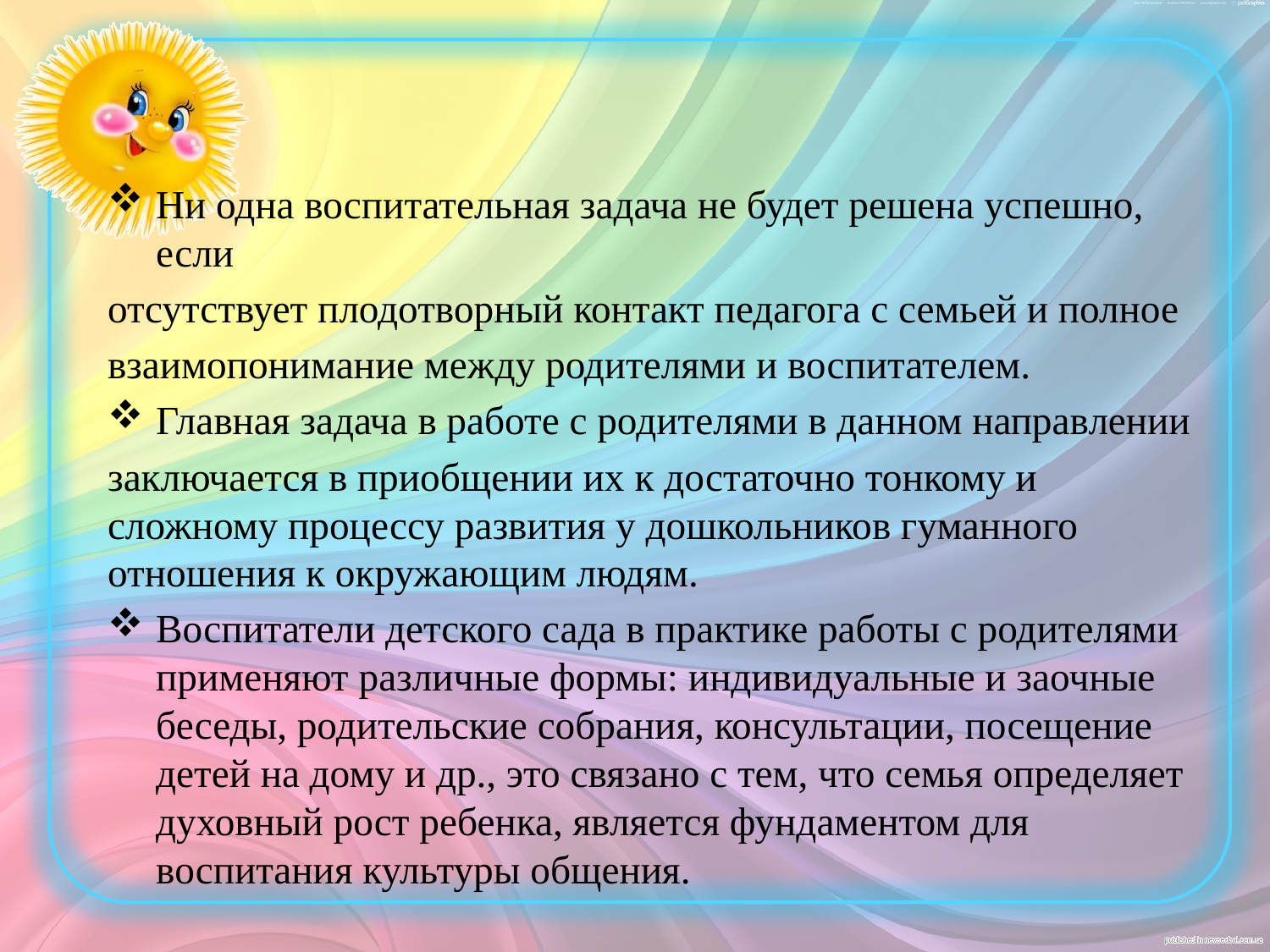

#

Ни одна воспитательная задача не будет решена успешно, если
отсутствует плодотворный контакт педагога с семьей и полное
взаимопонимание между родителями и воспитателем.
Главная задача в работе с родителями в данном направлении
заключается в приобщении их к достаточно тонкому и сложному процессу развития у дошкольников гуманного отношения к окружающим людям.
Воспитатели детского сада в практике работы с родителями применяют различные формы: индивидуальные и заочные беседы, родительские собрания, консультации, посещение детей на дому и др., это связано с тем, что семья определяет духовный рост ребенка, является фундаментом для воспитания культуры общения.